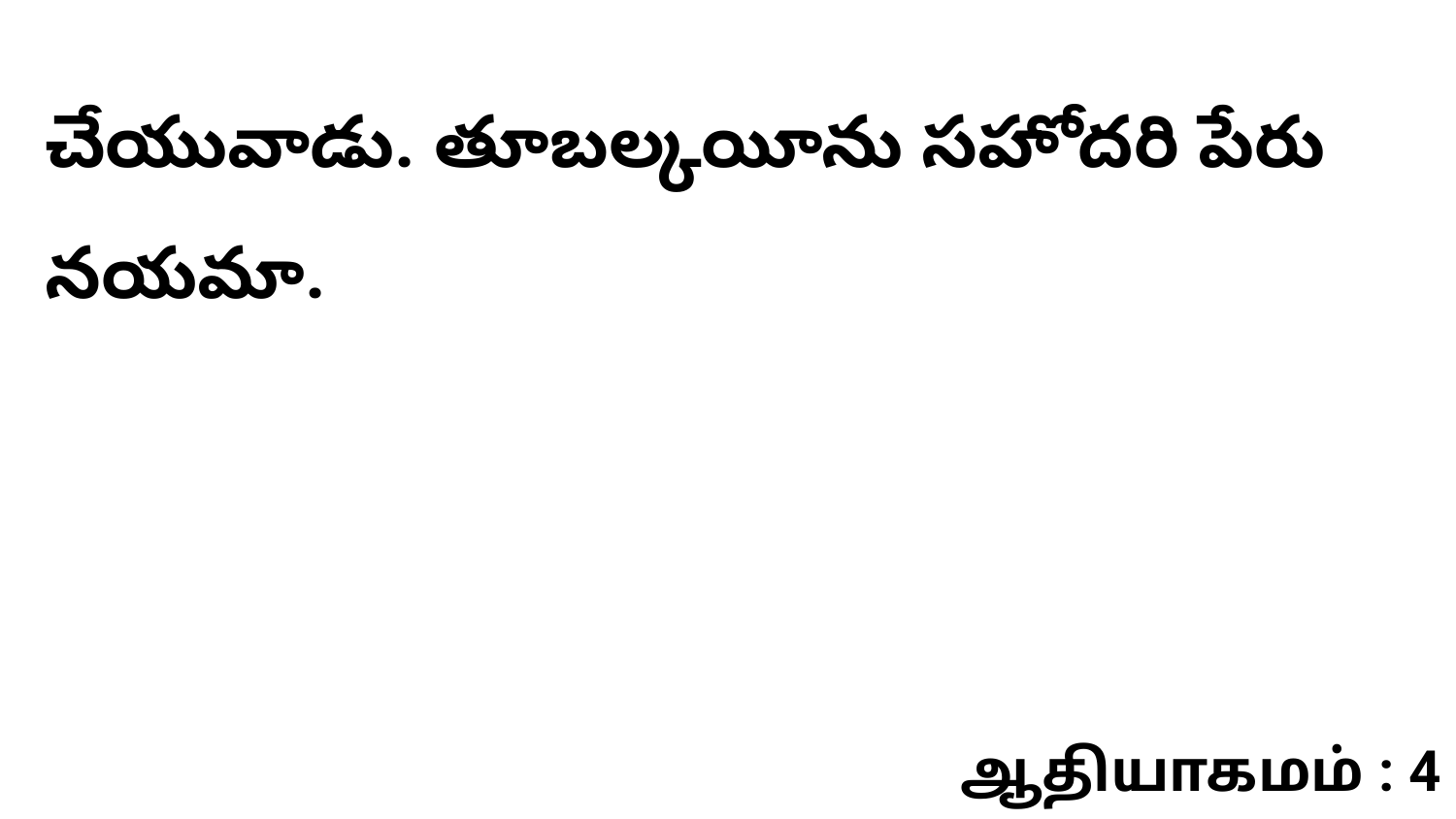

చేయువాడు. తూబల్కయీను సహోదరి పేరు నయమా.
ஆதியாகமம் : 4